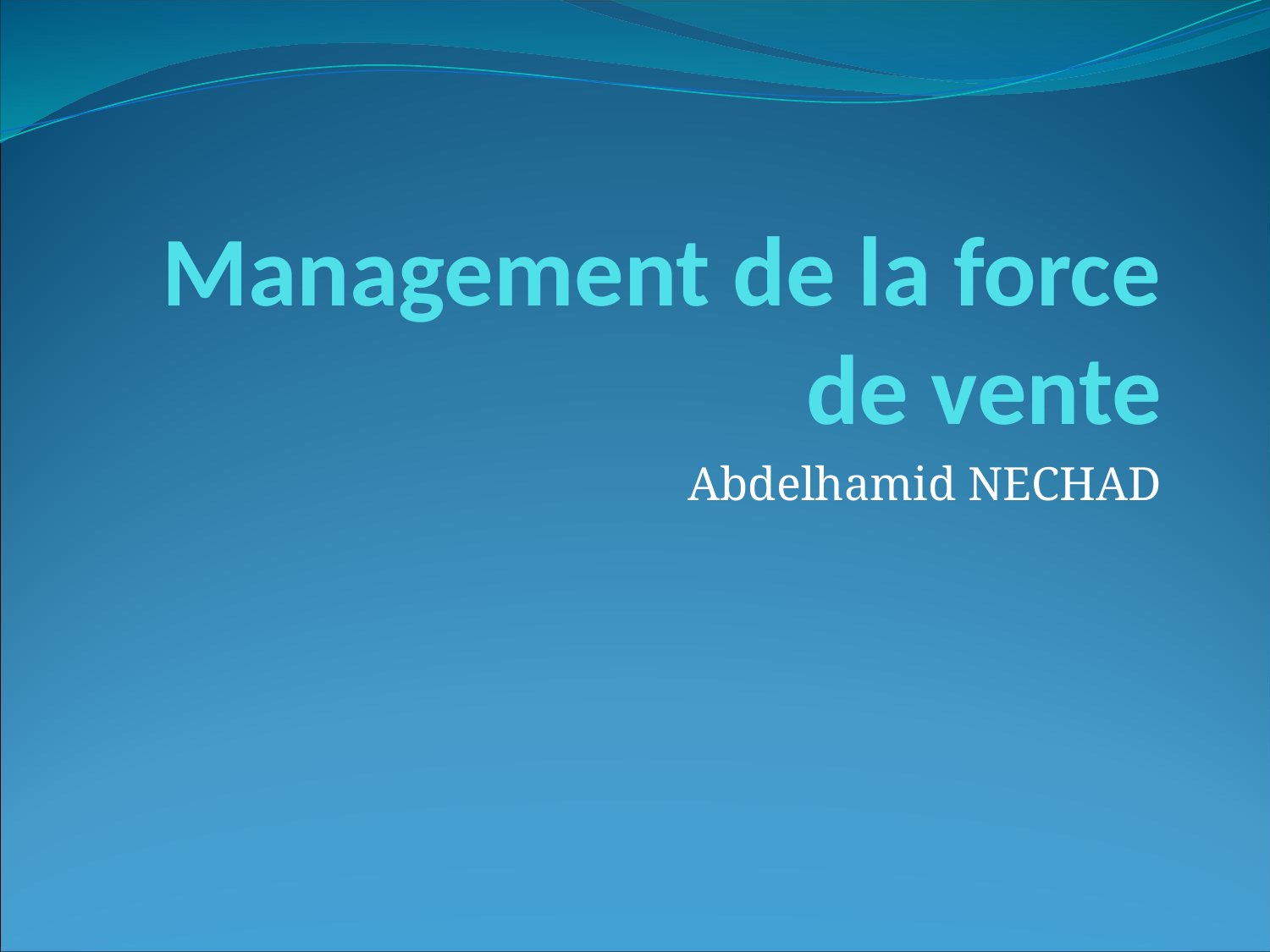

# Management de la force de vente

Abdelhamid NECHAD